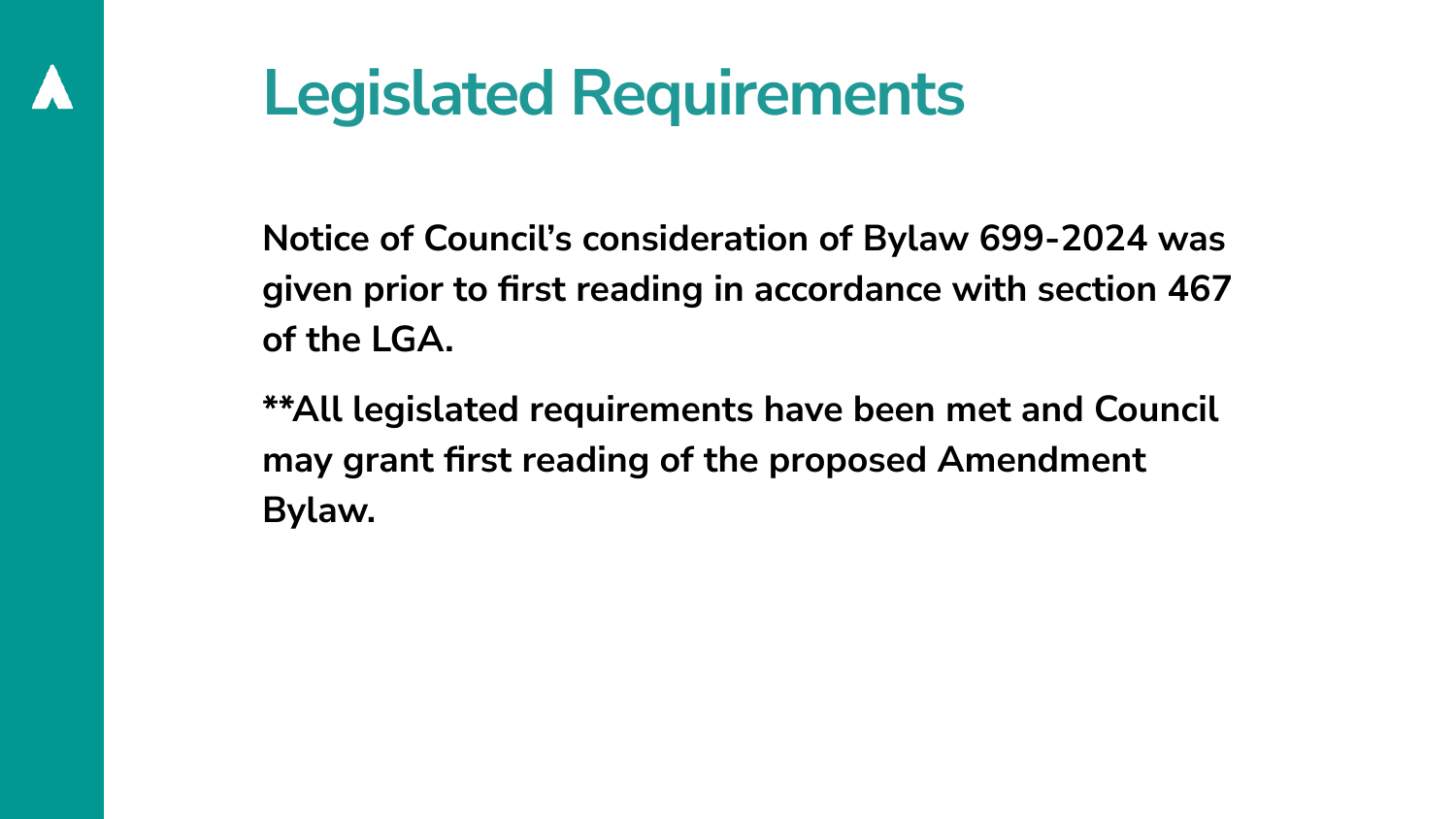

# Legislated Requirements
Notice of Council’s consideration of Bylaw 699-2024 was given prior to first reading in accordance with section 467 of the LGA.
**All legislated requirements have been met and Council may grant first reading of the proposed Amendment Bylaw.